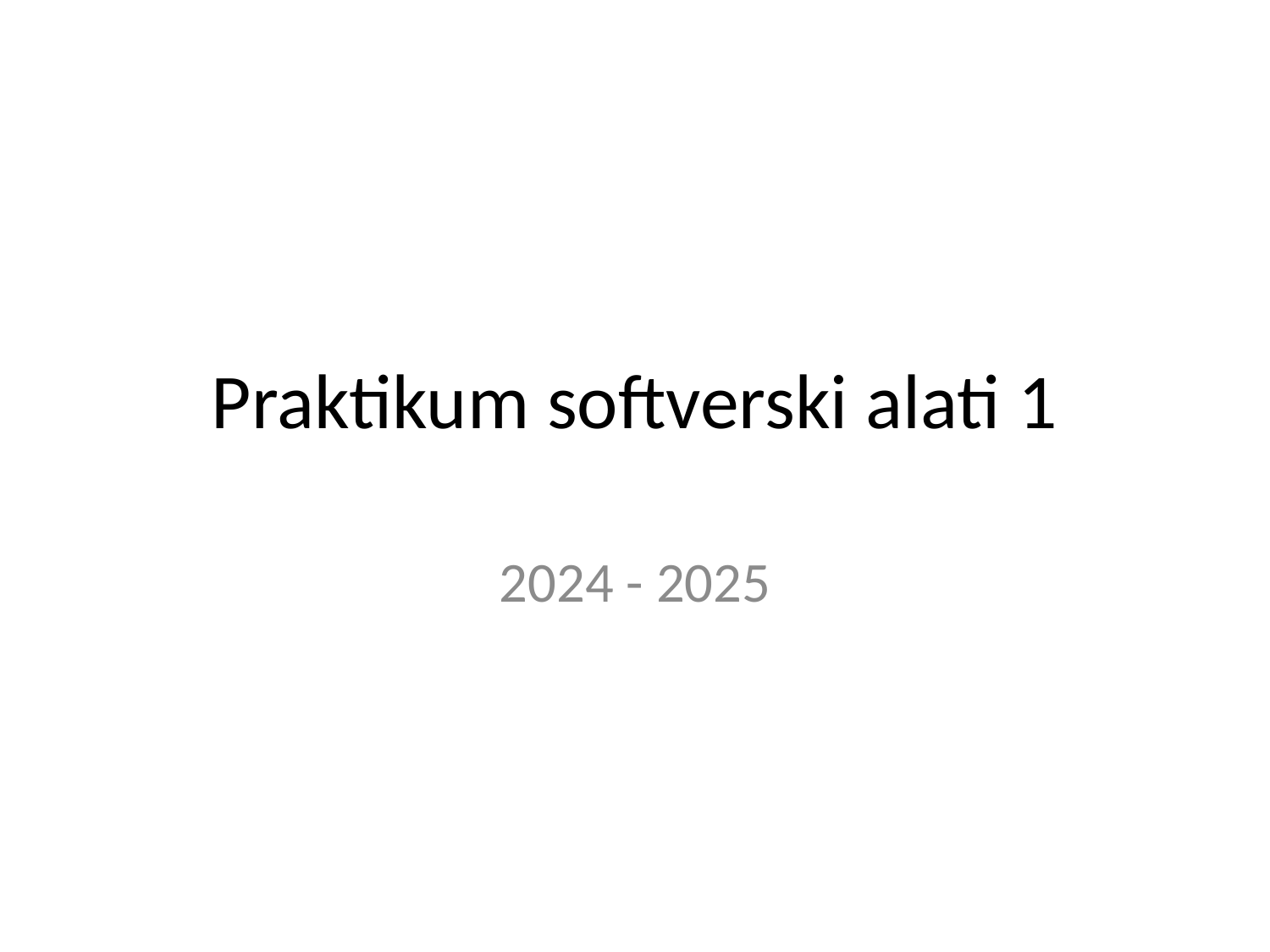

# Praktikum softverski alati 1
2024 - 2025